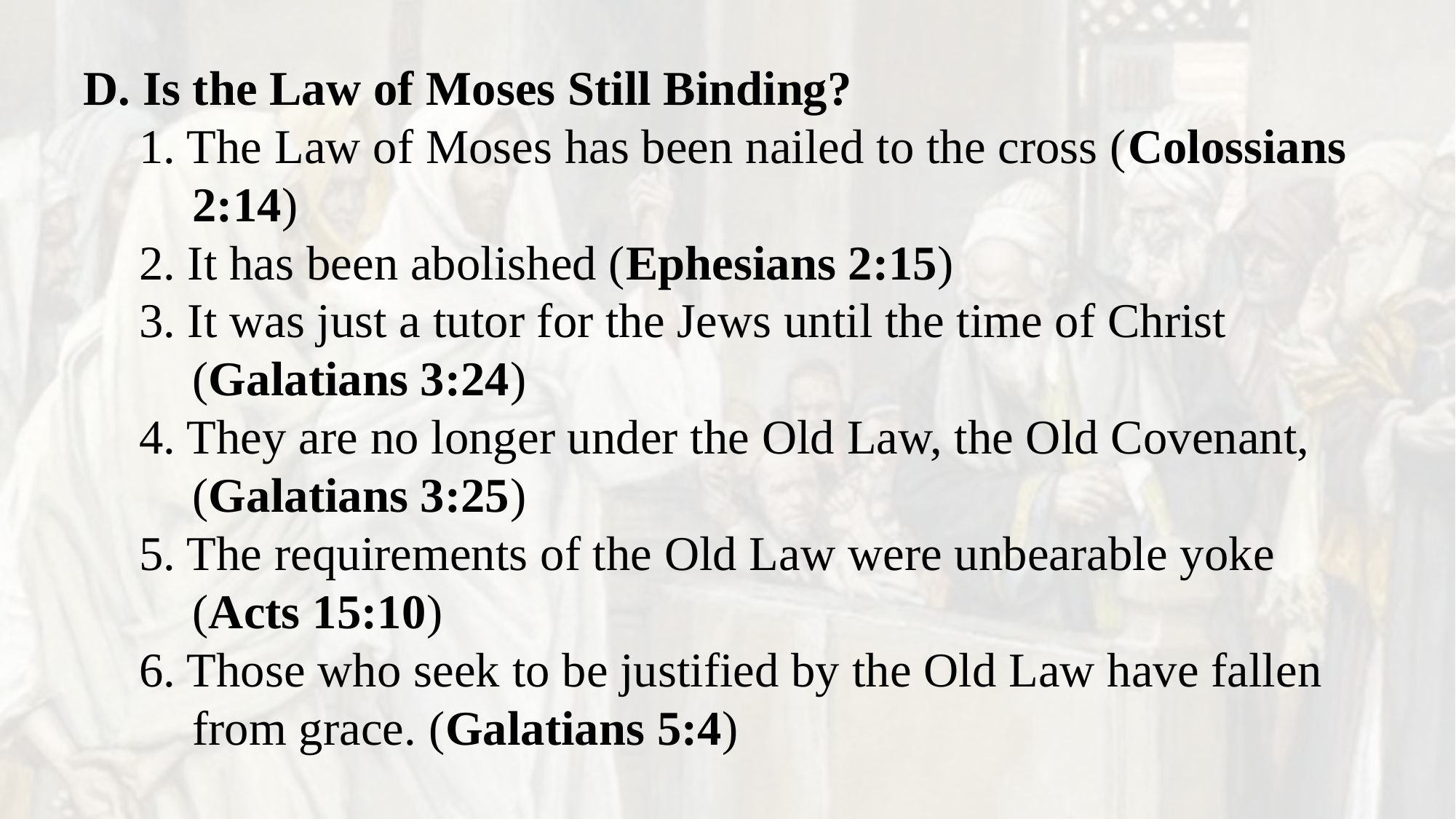

D. Is the Law of Moses Still Binding?
1. The Law of Moses has been nailed to the cross (Colossians 2:14)
2. It has been abolished (Ephesians 2:15)
3. It was just a tutor for the Jews until the time of Christ (Galatians 3:24)
4. They are no longer under the Old Law, the Old Covenant, (Galatians 3:25)
5. The requirements of the Old Law were unbearable yoke (Acts 15:10)
6. Those who seek to be justified by the Old Law have fallen from grace. (Galatians 5:4)